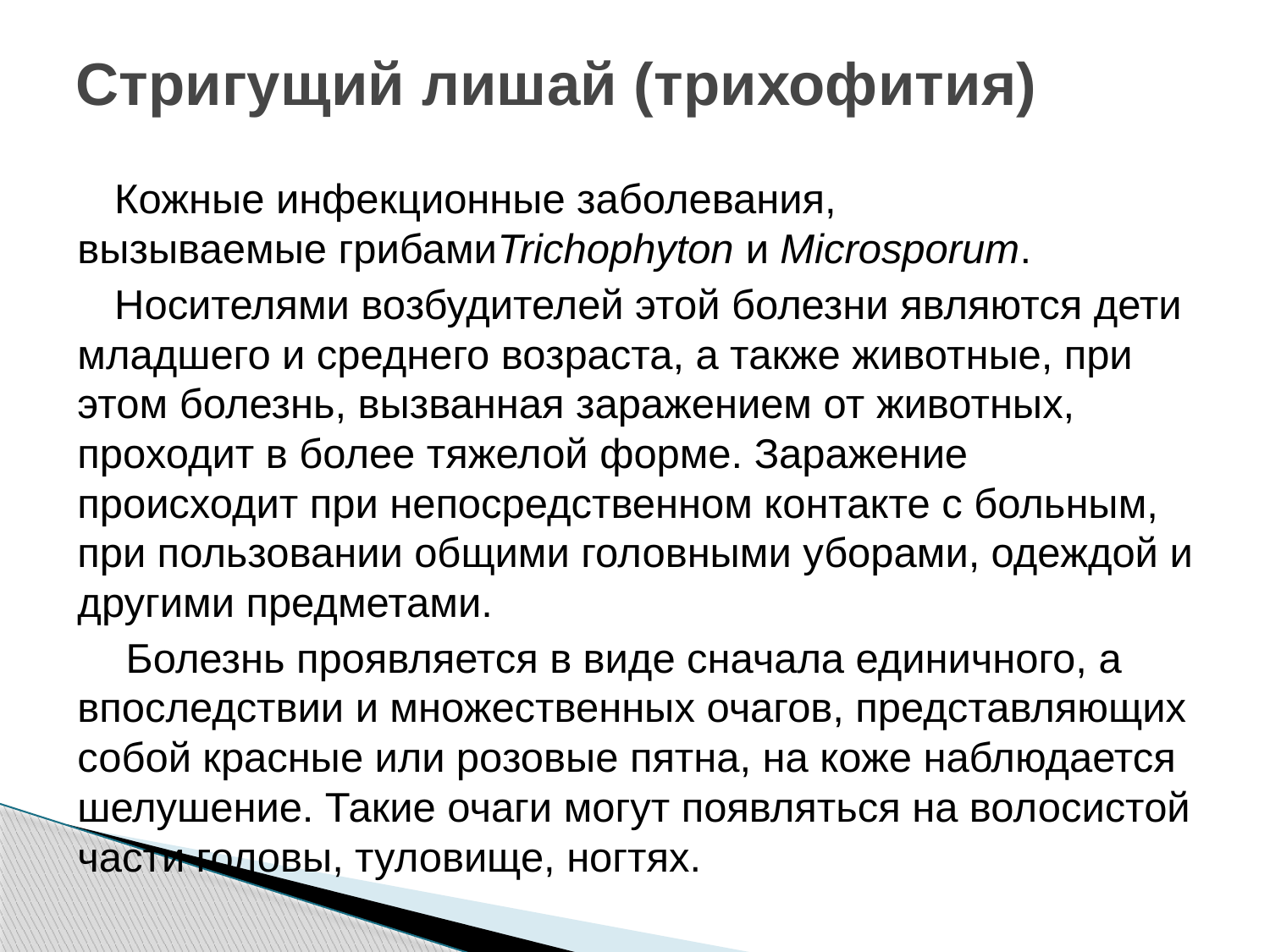

# Стригущий лишай (трихофития)
Кожные инфекционные заболевания, вызываемые грибамиTrichophyton и Microsporum.
Носителями возбудителей этой болезни являются дети младшего и среднего возраста, а также животные, при этом болезнь, вызванная заражением от животных, проходит в более тяжелой форме. Заражение происходит при непосредственном контакте с больным, при пользовании общими головными уборами, одеждой и другими предметами.
 Болезнь проявляется в виде сначала единичного, а впоследствии и множественных очагов, представляющих собой красные или розовые пятна, на коже наблюдается шелушение. Такие очаги могут появляться на волосистой части головы, туловище, ногтях.